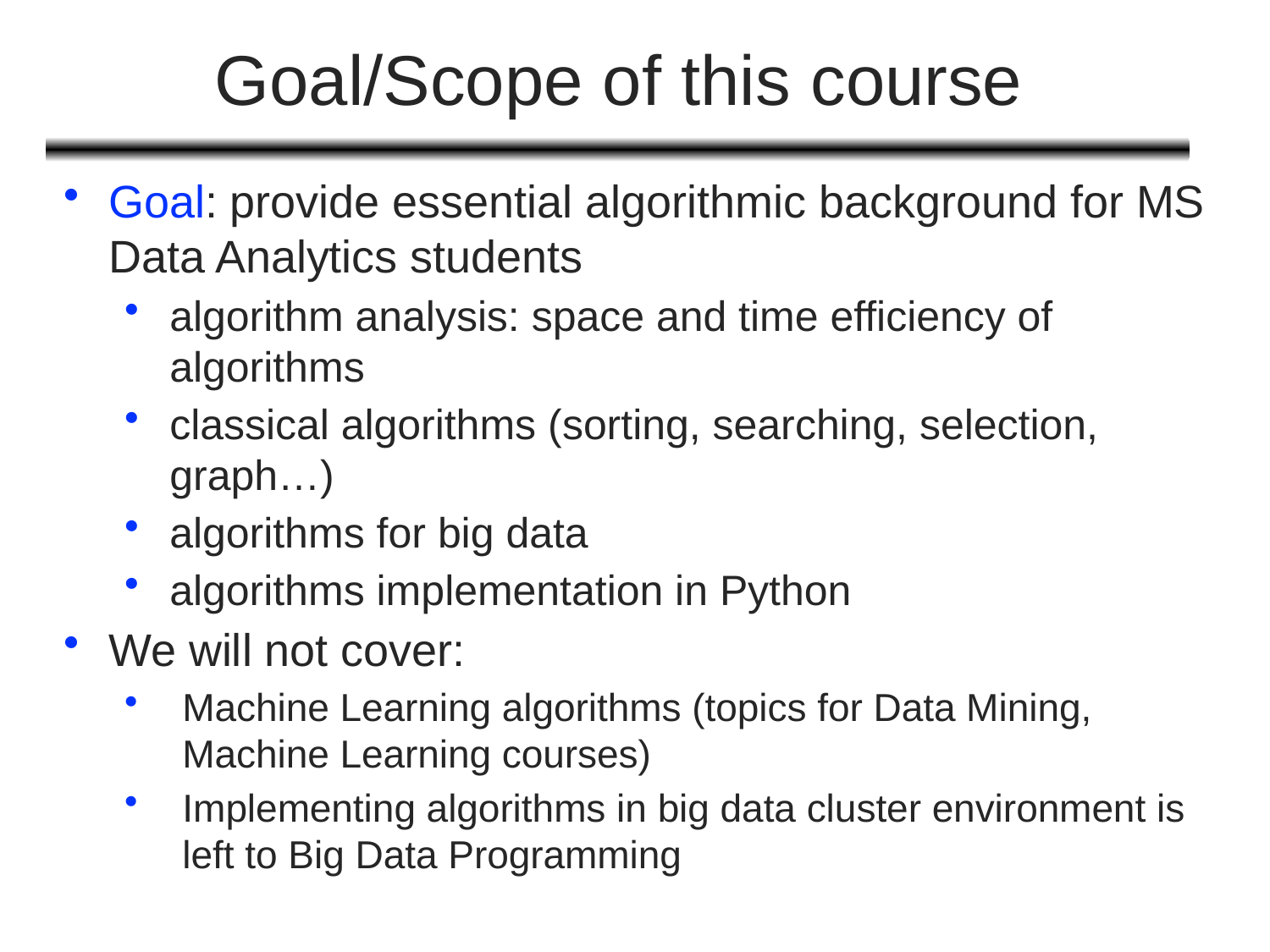

# Goal/Scope of this course
Goal: provide essential algorithmic background for MS Data Analytics students
algorithm analysis: space and time efficiency of algorithms
classical algorithms (sorting, searching, selection, graph…)
algorithms for big data
algorithms implementation in Python
We will not cover:
Machine Learning algorithms (topics for Data Mining, Machine Learning courses)
Implementing algorithms in big data cluster environment is left to Big Data Programming
5